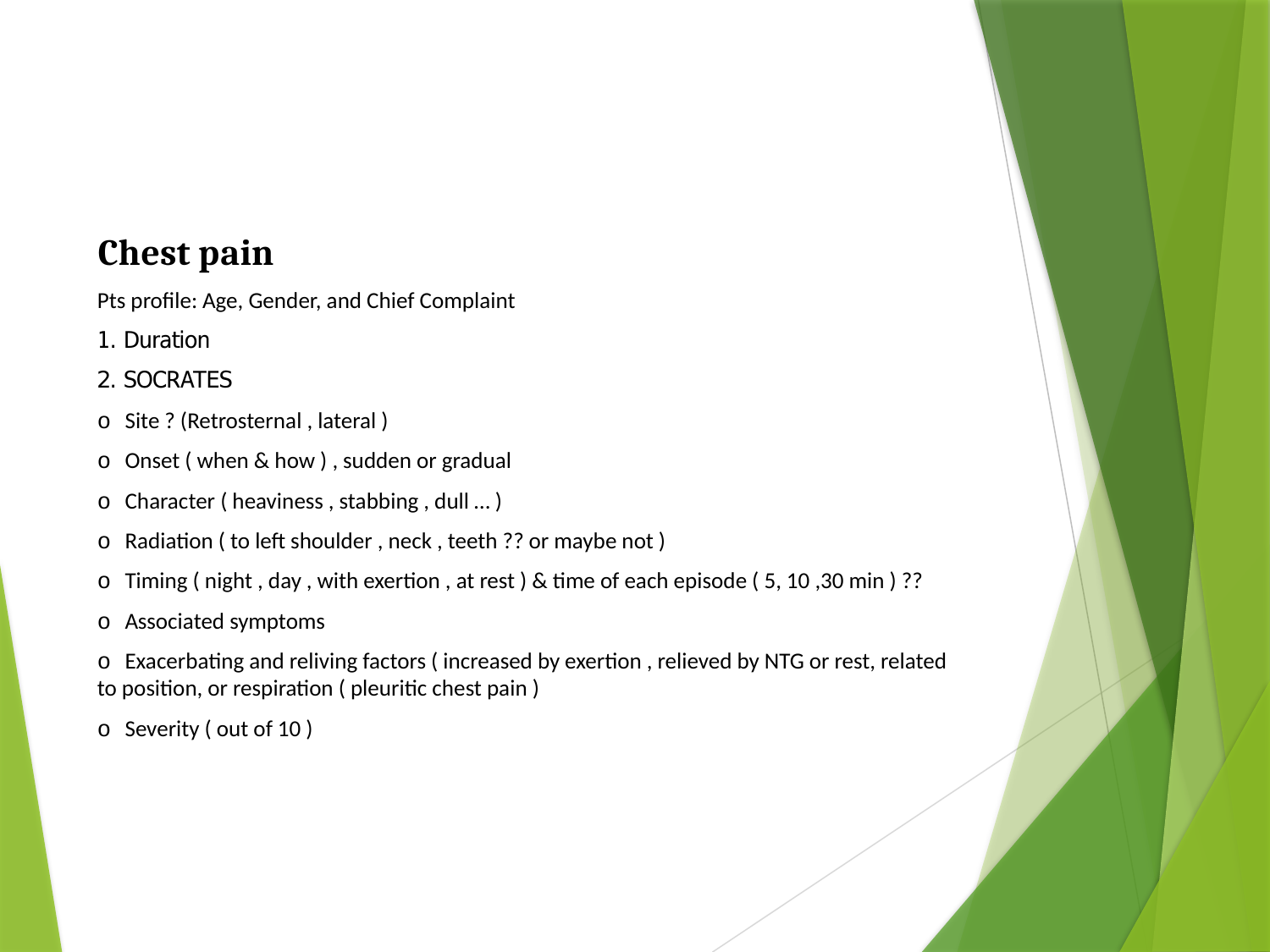

#
Chest pain
Pts profile: Age, Gender, and Chief Complaint
1. Duration
2. SOCRATES
o Site ? (Retrosternal , lateral )
o Onset ( when & how ) , sudden or gradual
o Character ( heaviness , stabbing , dull … )
o Radiation ( to left shoulder , neck , teeth ?? or maybe not )
o Timing ( night , day , with exertion , at rest ) & time of each episode ( 5, 10 ,30 min ) ??
o Associated symptoms
o Exacerbating and reliving factors ( increased by exertion , relieved by NTG or rest, related to position, or respiration ( pleuritic chest pain )
o Severity ( out of 10 )